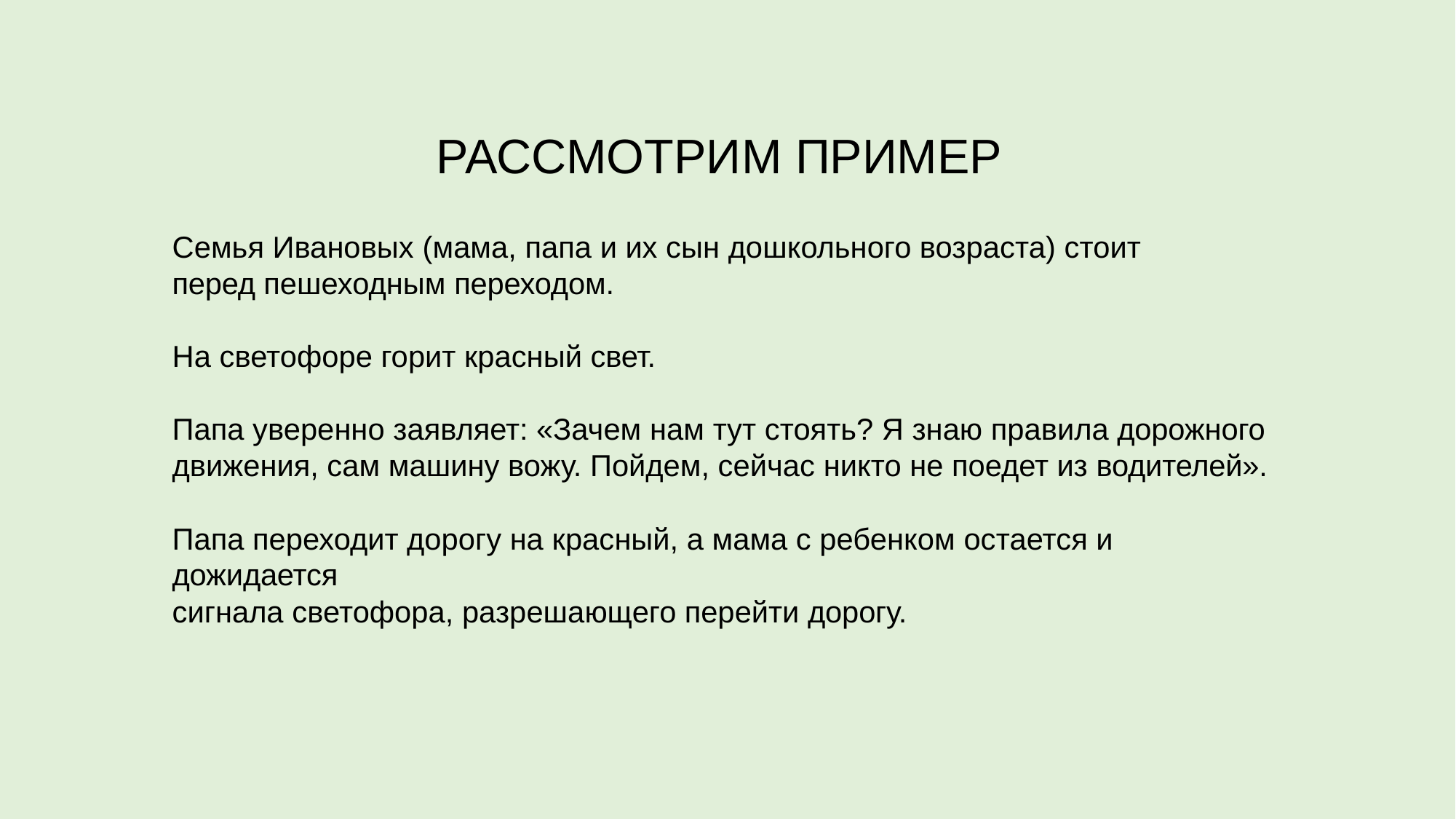

# РАССМОТРИМ ПРИМЕР
Семья Ивановых (мама, папа и их сын дошкольного возраста) стоит перед пешеходным переходом.
На светофоре горит красный свет.
Папа уверенно заявляет: «Зачем нам тут стоять? Я знаю правила дорожного движения, сам машину вожу. Пойдем, сейчас никто не поедет из водителей».
Папа переходит дорогу на красный, а мама с ребенком остается и дожидается
сигнала светофора, разрешающего перейти дорогу.